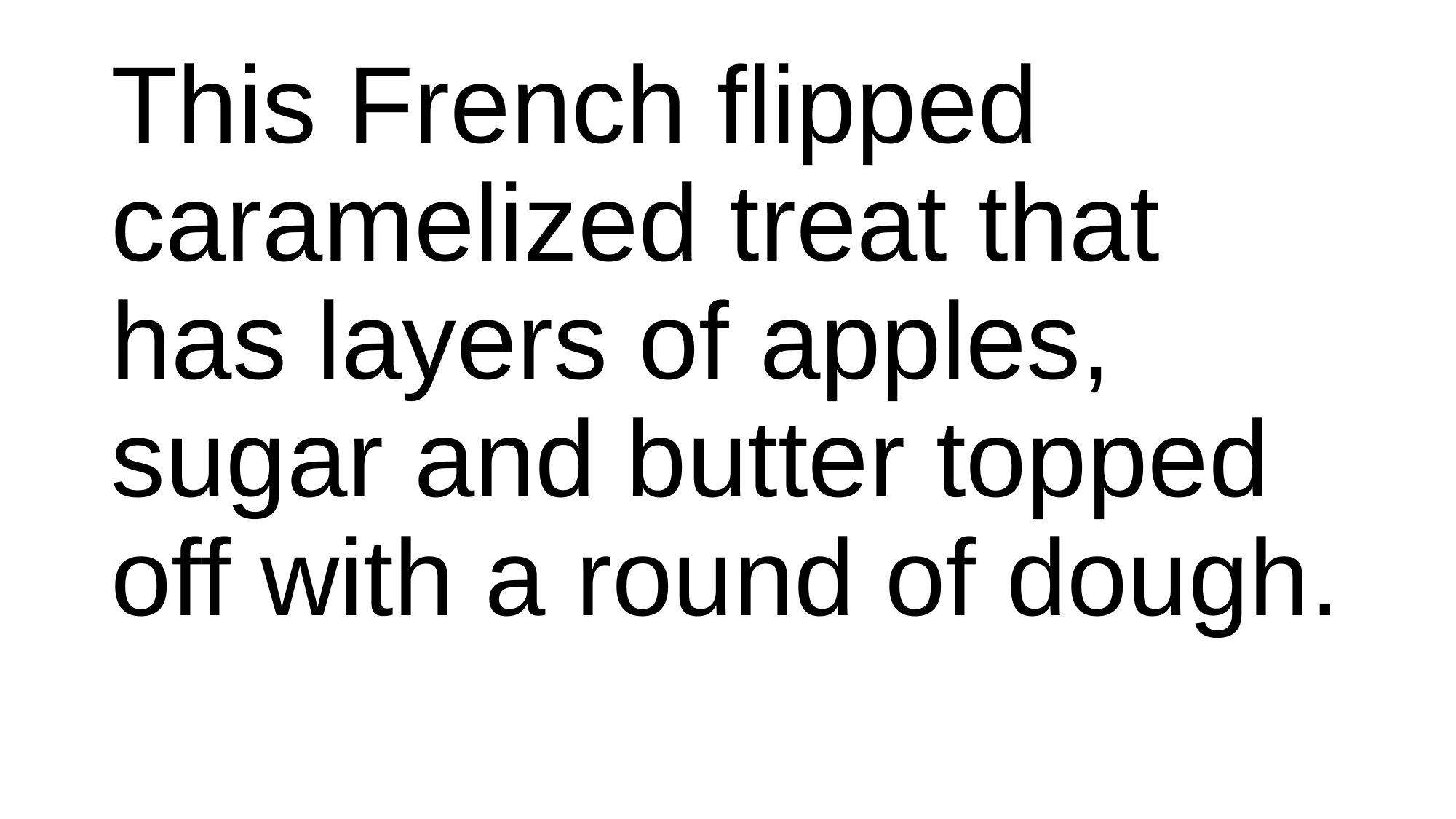

#
This French flipped caramelized treat that has layers of apples, sugar and butter topped off with a round of dough.